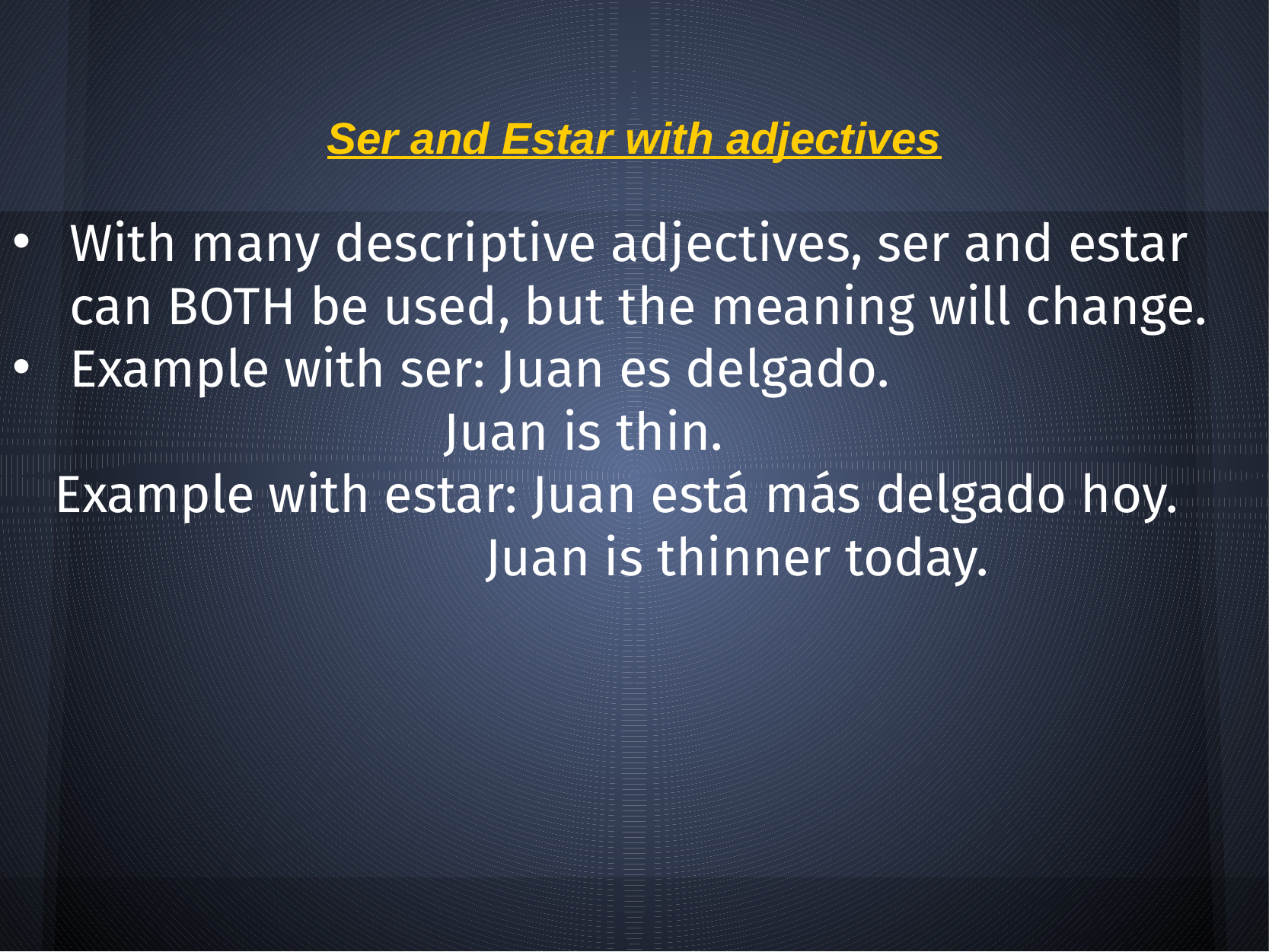

# Ser and Estar with adjectives
With many descriptive adjectives, ser and estar can BOTH be used, but the meaning will change.
Example with ser: Juan es delgado.
                               Juan is thin.
   Example with estar: Juan está más delgado hoy.
                                  Juan is thinner today.